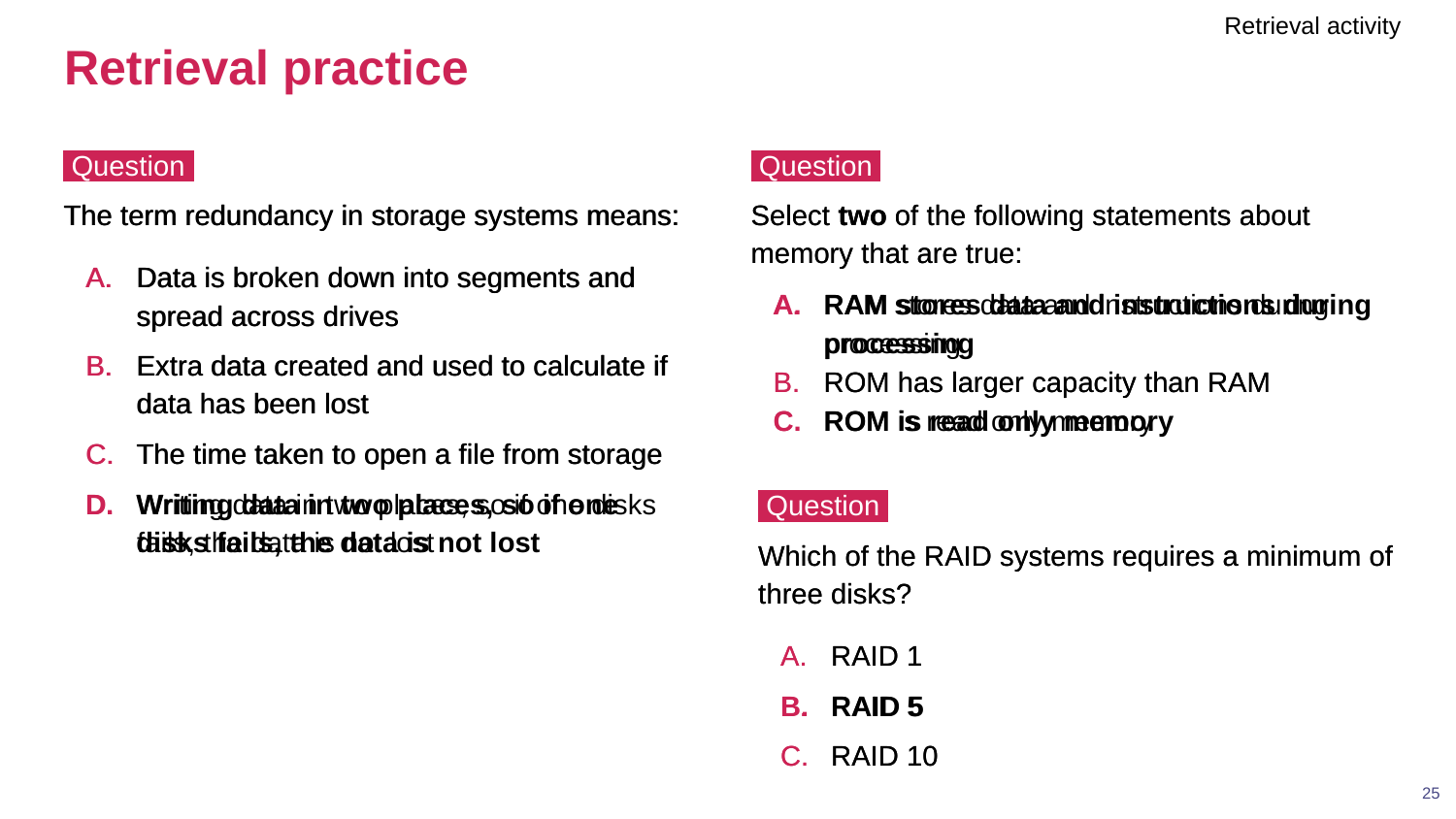

Retrieval activity
# Retrieval practice
 Question .
Select two of the following statements about memory that are true:
RAM stores data and instructions during processing
ROM has larger capacity than RAM
ROM is read only memory

 Question .
Select two of the following statements about memory that are true:
RAM stores data and instructions during processing
ROM has larger capacity than RAM
ROM is read only memory

 Question .
The term redundancy in storage systems means:
Data is broken down into segments and spread across drives
Extra data created and used to calculate if data has been lost
The time taken to open a file from storage
Writing data in two places, so if one disks fails, the data is not lost
 Question .
The term redundancy in storage systems means:
Data is broken down into segments and spread across drives
Extra data created and used to calculate if data has been lost
The time taken to open a file from storage
Writing data in two places, so if one disks fails, the data is not lost
 Question .
Which of the RAID systems requires a minimum of three disks?
RAID 1
RAID 5
RAID 10
 Question .
Which of the RAID systems requires a minimum of three disks?
RAID 1
RAID 5
RAID 10
25